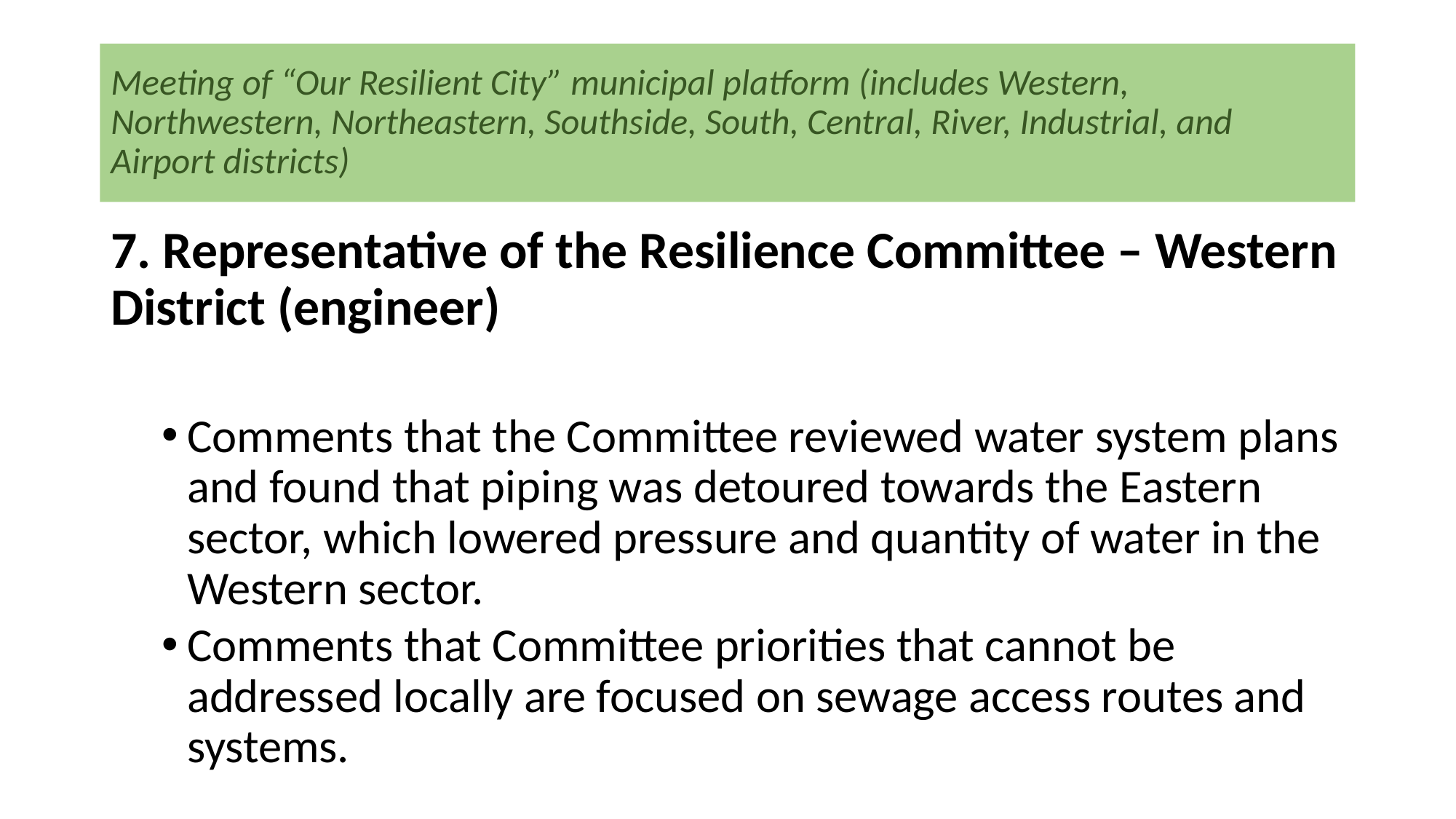

# Meeting of “Our Resilient City” municipal platform (includes Western, Northwestern, Northeastern, Southside, South, Central, River, Industrial, and Airport districts)
7. Representative of the Resilience Committee – Western District (engineer)

Comments that the Committee reviewed water system plans and found that piping was detoured towards the Eastern sector, which lowered pressure and quantity of water in the Western sector.
Comments that Committee priorities that cannot be addressed locally are focused on sewage access routes and systems.